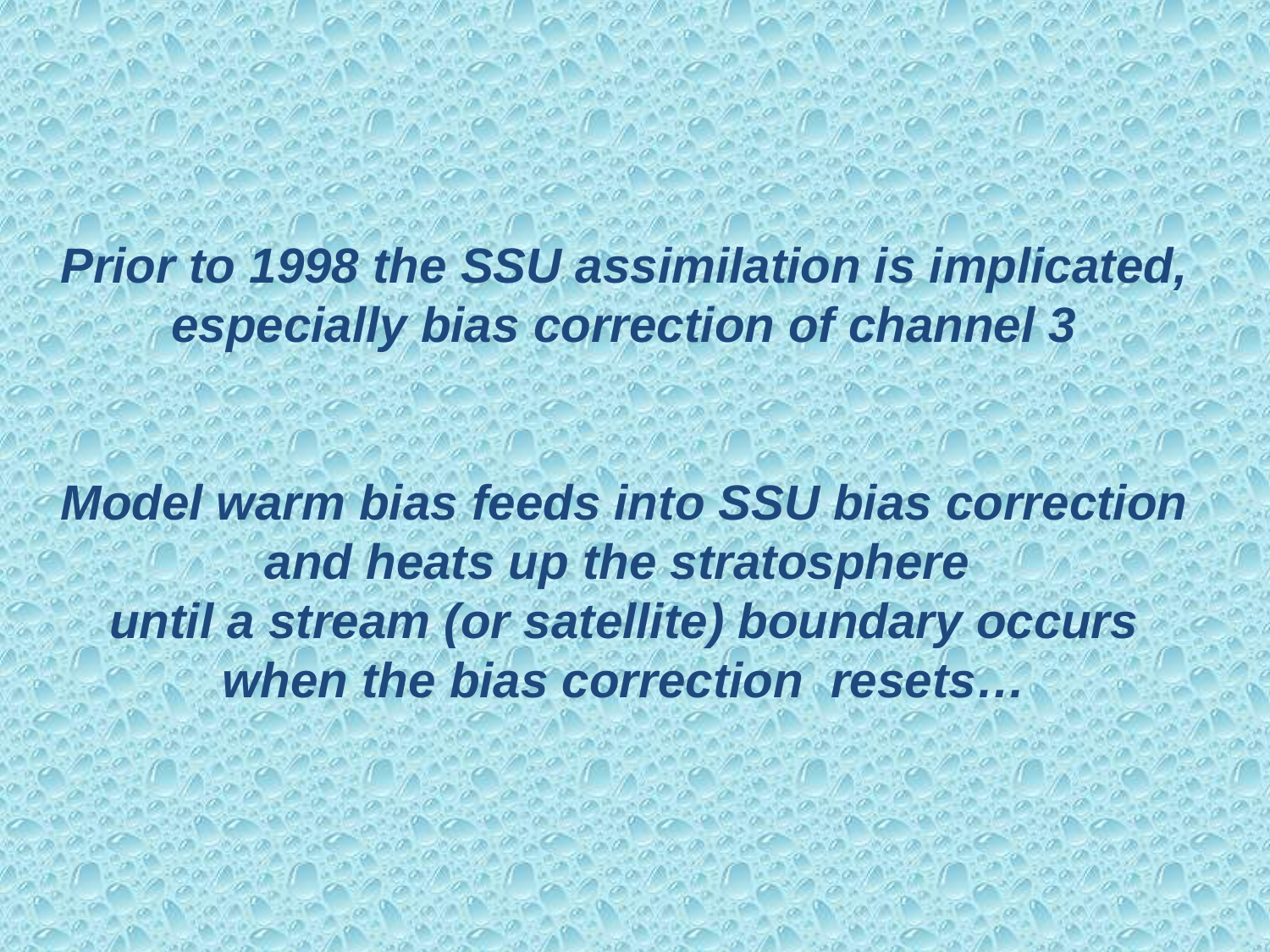

Prior to 1998 the SSU assimilation is implicated, especially bias correction of channel 3

Model warm bias feeds into SSU bias correction and heats up the stratosphere
until a stream (or satellite) boundary occurs when the bias correction  resets…